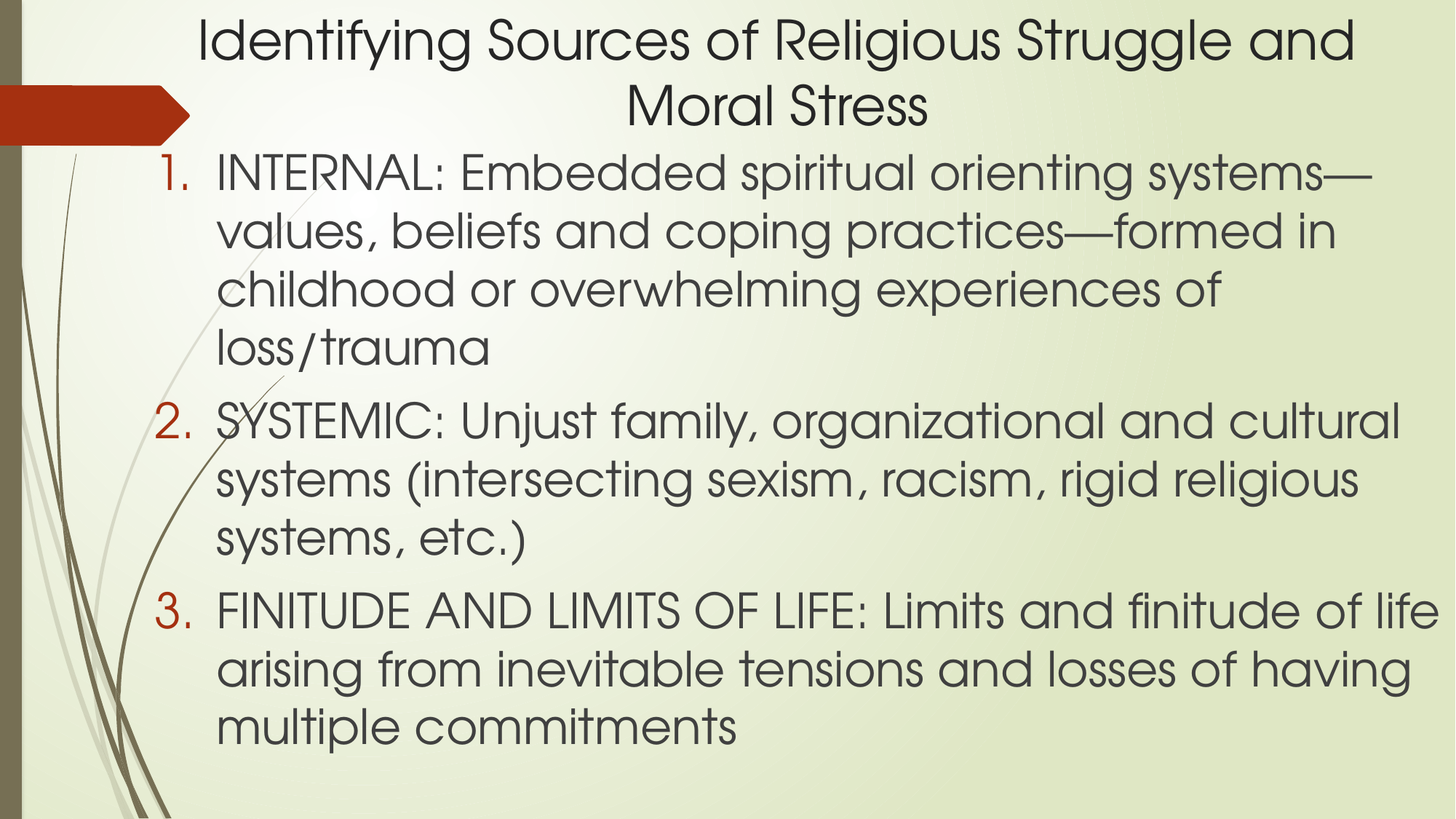

# Identifying Sources of Religious Struggle and Moral Stress
INTERNAL: Embedded spiritual orienting systems— values, beliefs and coping practices—formed in childhood or overwhelming experiences of loss/trauma
SYSTEMIC: Unjust family, organizational and cultural systems (intersecting sexism, racism, rigid religious systems, etc.)
FINITUDE AND LIMITS OF LIFE: Limits and finitude of life arising from inevitable tensions and losses of having multiple commitments